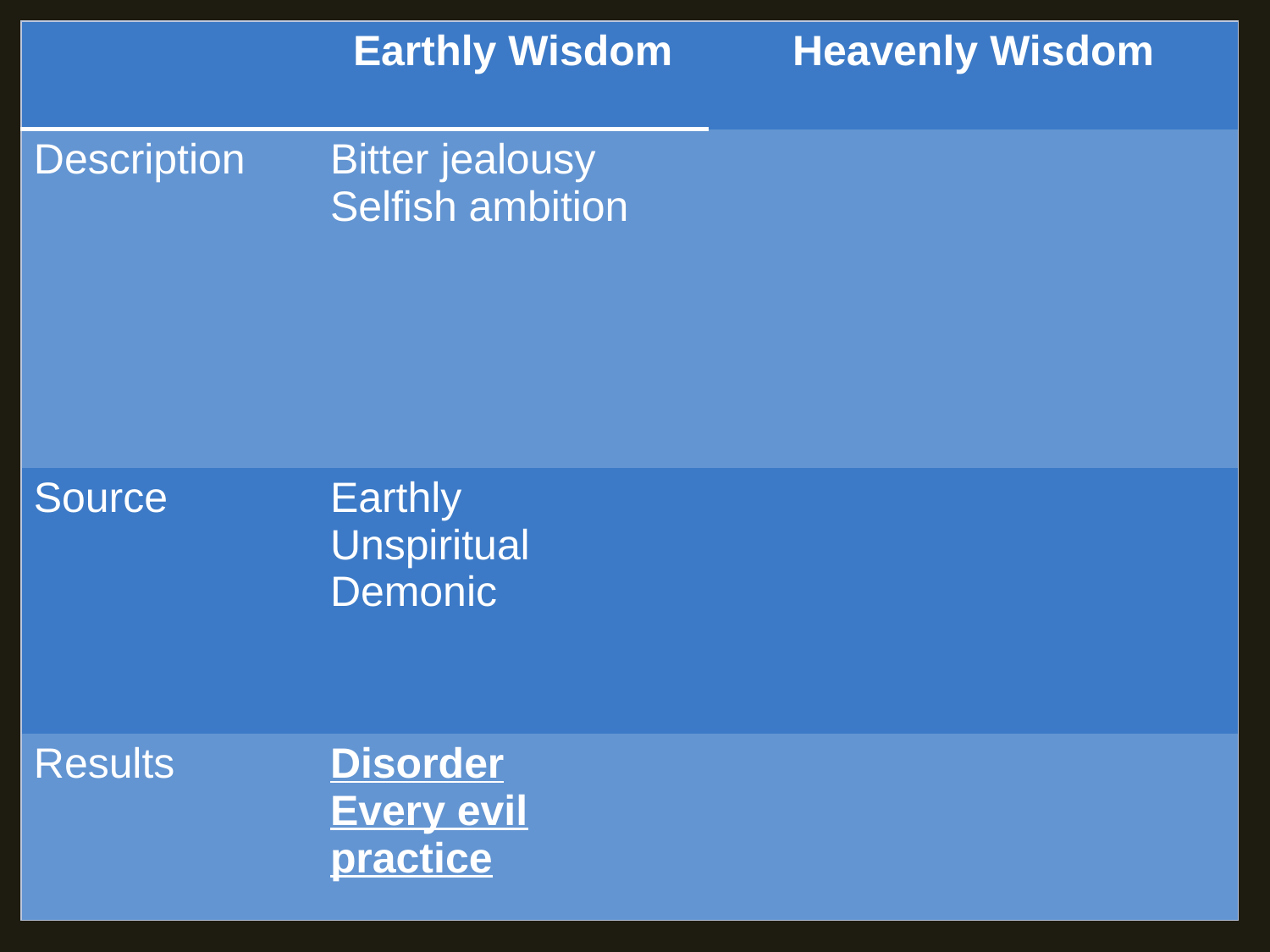

|  | Earthly Wisdom | Heavenly Wisdom |
| --- | --- | --- |
| Description | Bitter jealousy Selfish ambition |  |
| Source | Earthly Unspiritual Demonic |  |
| Results | Disorder Every evil practice |  |